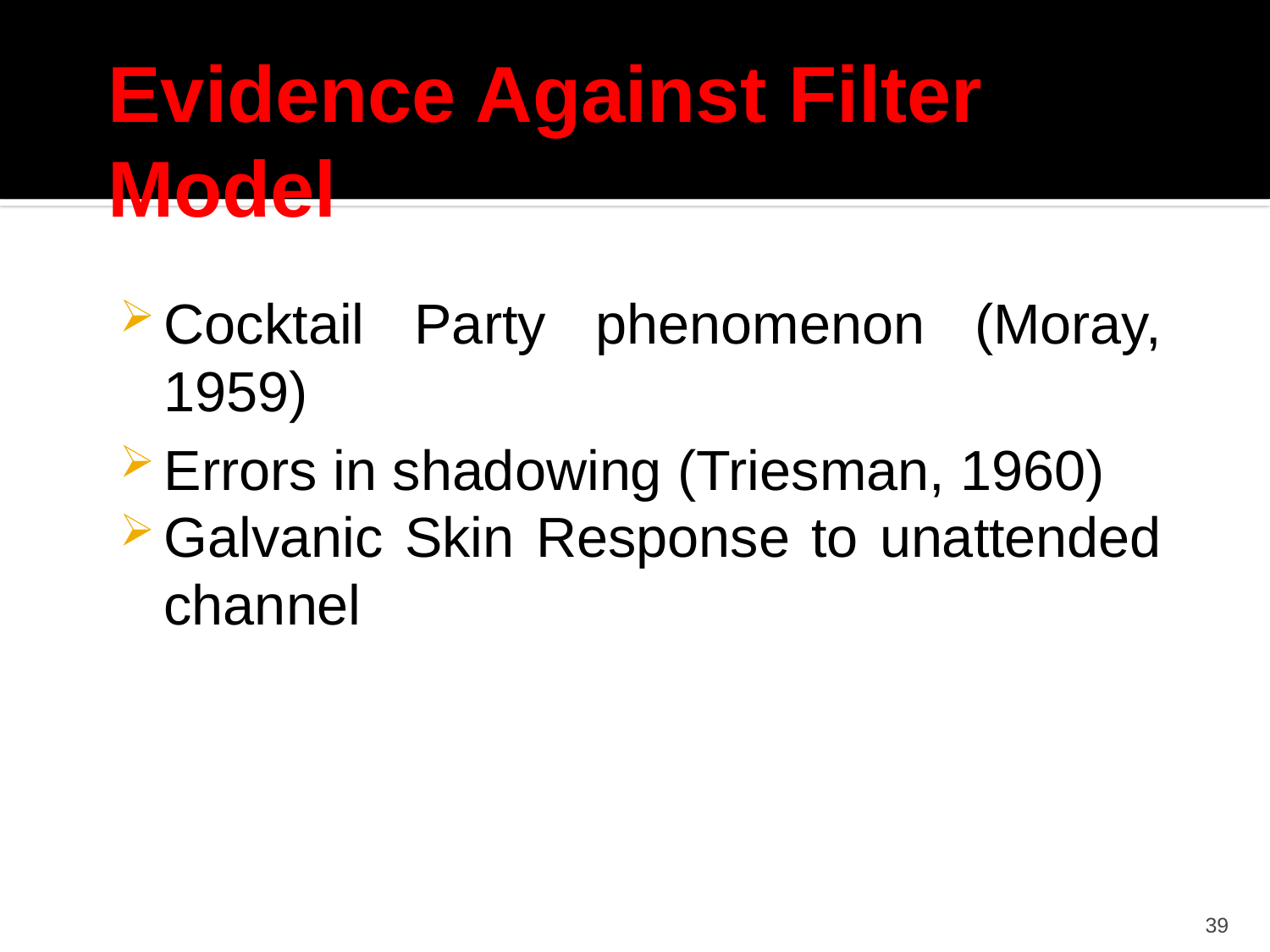

# Evidence Against Filter Model
Cocktail Party phenomenon (Moray, 1959)
Errors in shadowing (Triesman, 1960)
Galvanic Skin Response to unattended channel

39